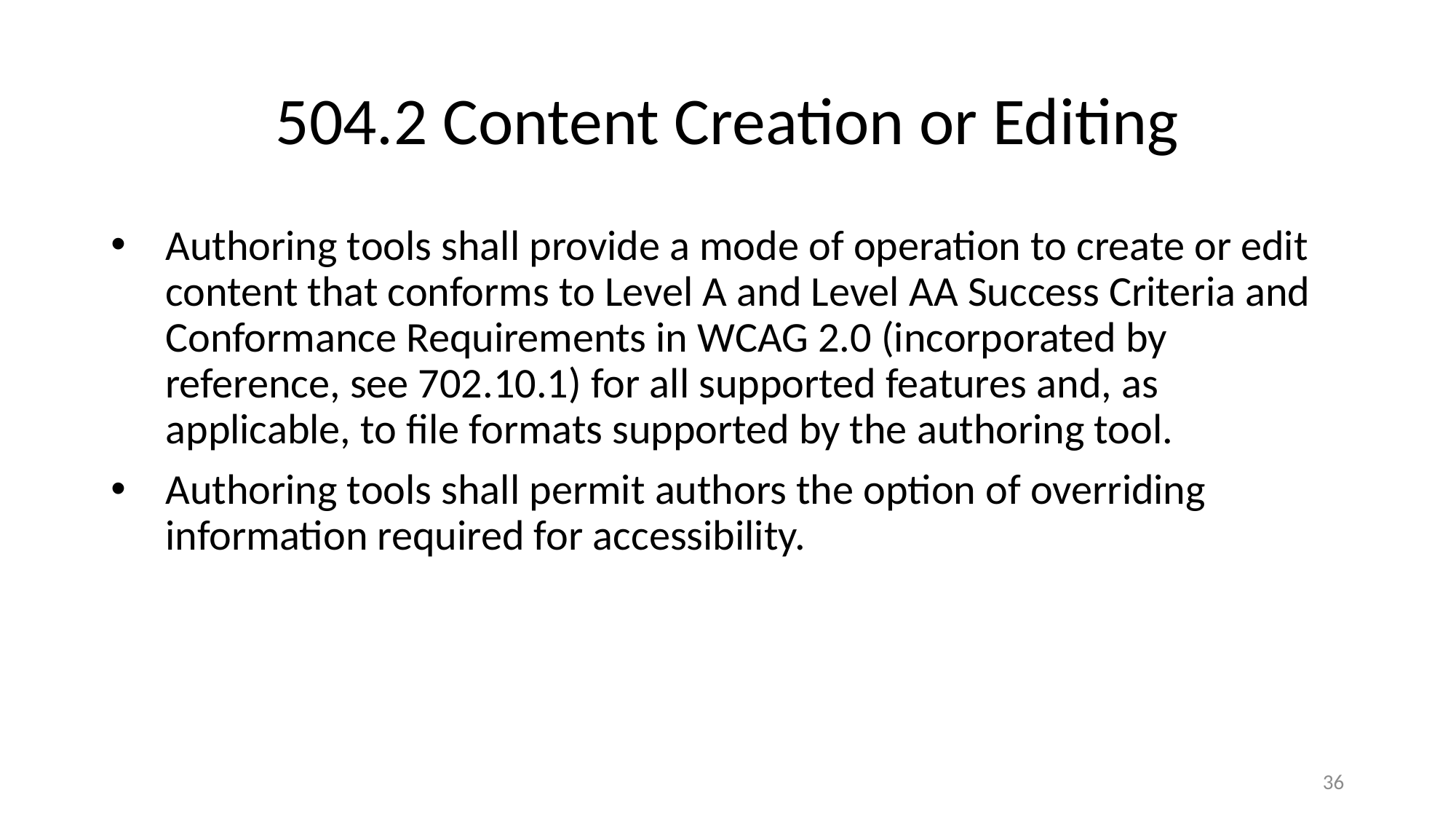

# 504.2 Content Creation or Editing
Authoring tools shall provide a mode of operation to create or edit content that conforms to Level A and Level AA Success Criteria and Conformance Requirements in WCAG 2.0 (incorporated by reference, see 702.10.1) for all supported features and, as applicable, to file formats supported by the authoring tool.
Authoring tools shall permit authors the option of overriding information required for accessibility.
36